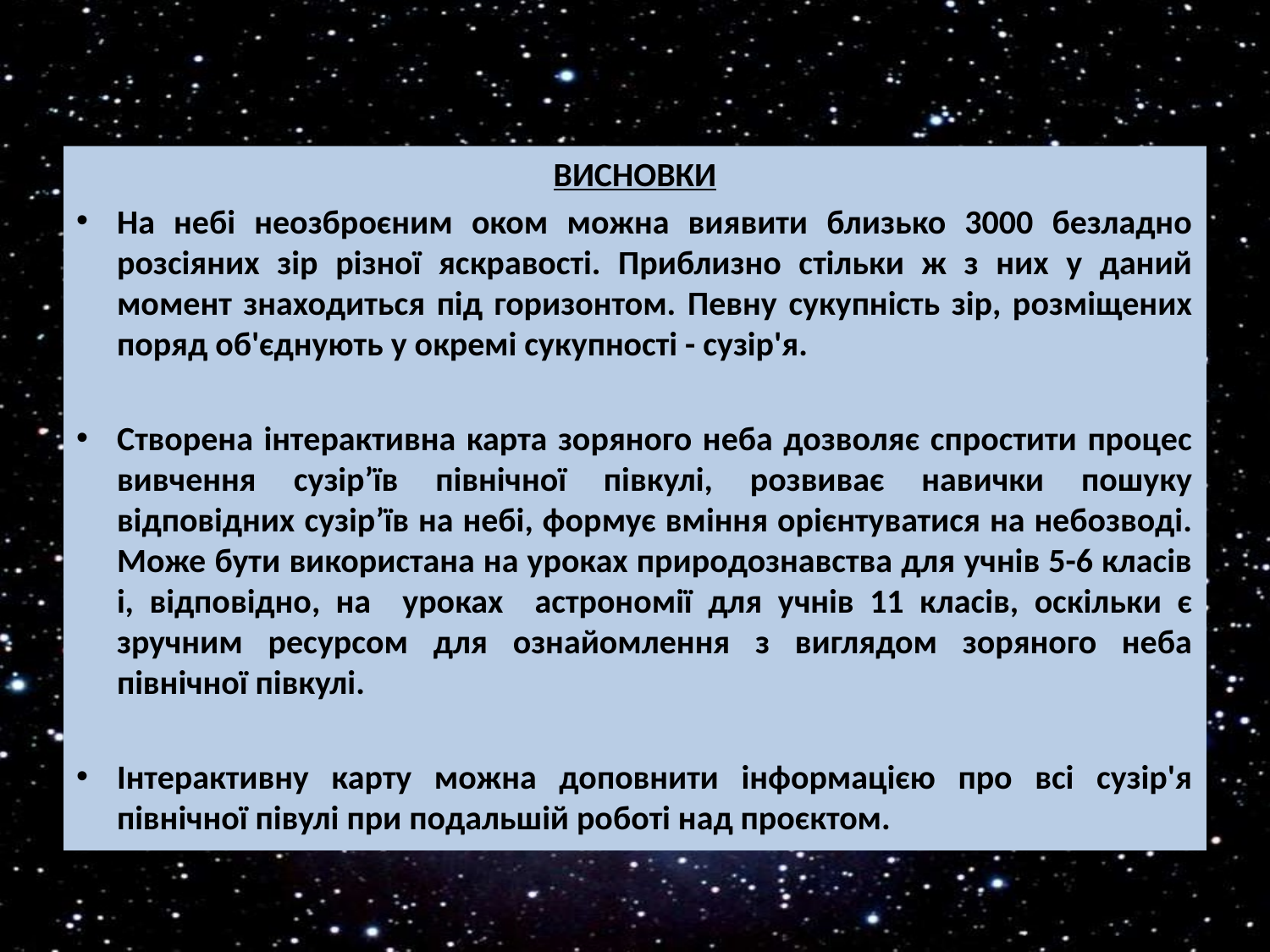

ВИСНОВКИ
На небі неозброєним оком можна виявити близько 3000 безладно розсіяних зір різної яскравості. Приблизно стільки ж з них у даний момент знаходиться під горизонтом. Певну сукупність зір, розміщених поряд об'єднують у окремі сукупності - сузір'я.

Створена інтерактивна карта зоряного неба дозволяє спростити процес вивчення сузір’їв північної півкулі, розвиває навички пошуку відповідних сузір’їв на небі, формує вміння орієнтуватися на небозводі. Може бути використана на уроках природознавства для учнів 5-6 класів і, відповідно, на  уроках  астрономії для учнів 11 класів, оскільки є зручним ресурсом для ознайомлення з виглядом зоряного неба північної півкулі.

Інтерактивну карту можна доповнити інформацією про всі сузір'я північної півулі при подальшій роботі над проєктом.